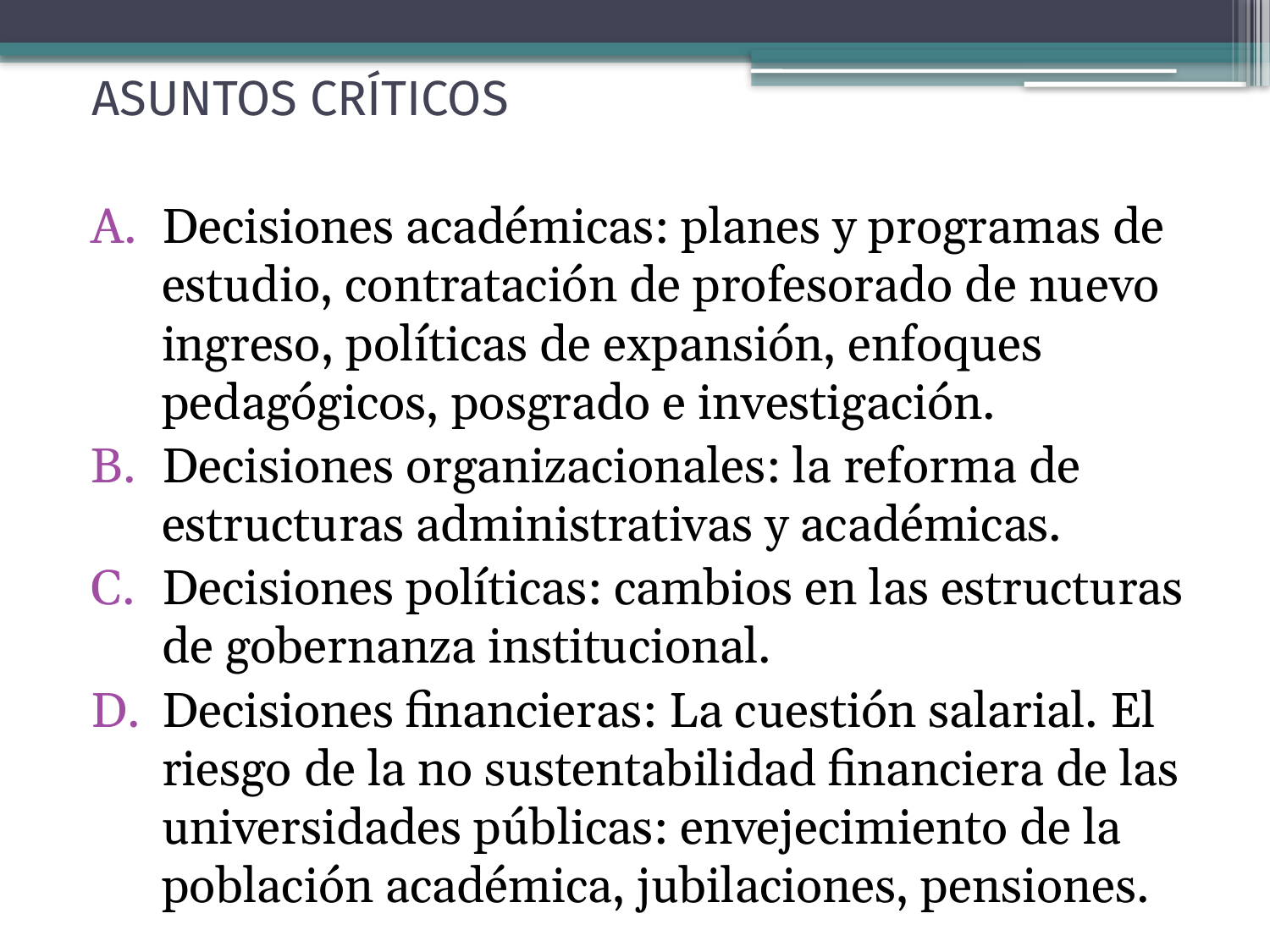

# ASUNTOS CRÍTICOS
Decisiones académicas: planes y programas de estudio, contratación de profesorado de nuevo ingreso, políticas de expansión, enfoques pedagógicos, posgrado e investigación.
Decisiones organizacionales: la reforma de estructuras administrativas y académicas.
Decisiones políticas: cambios en las estructuras de gobernanza institucional.
Decisiones financieras: La cuestión salarial. El riesgo de la no sustentabilidad financiera de las universidades públicas: envejecimiento de la población académica, jubilaciones, pensiones.